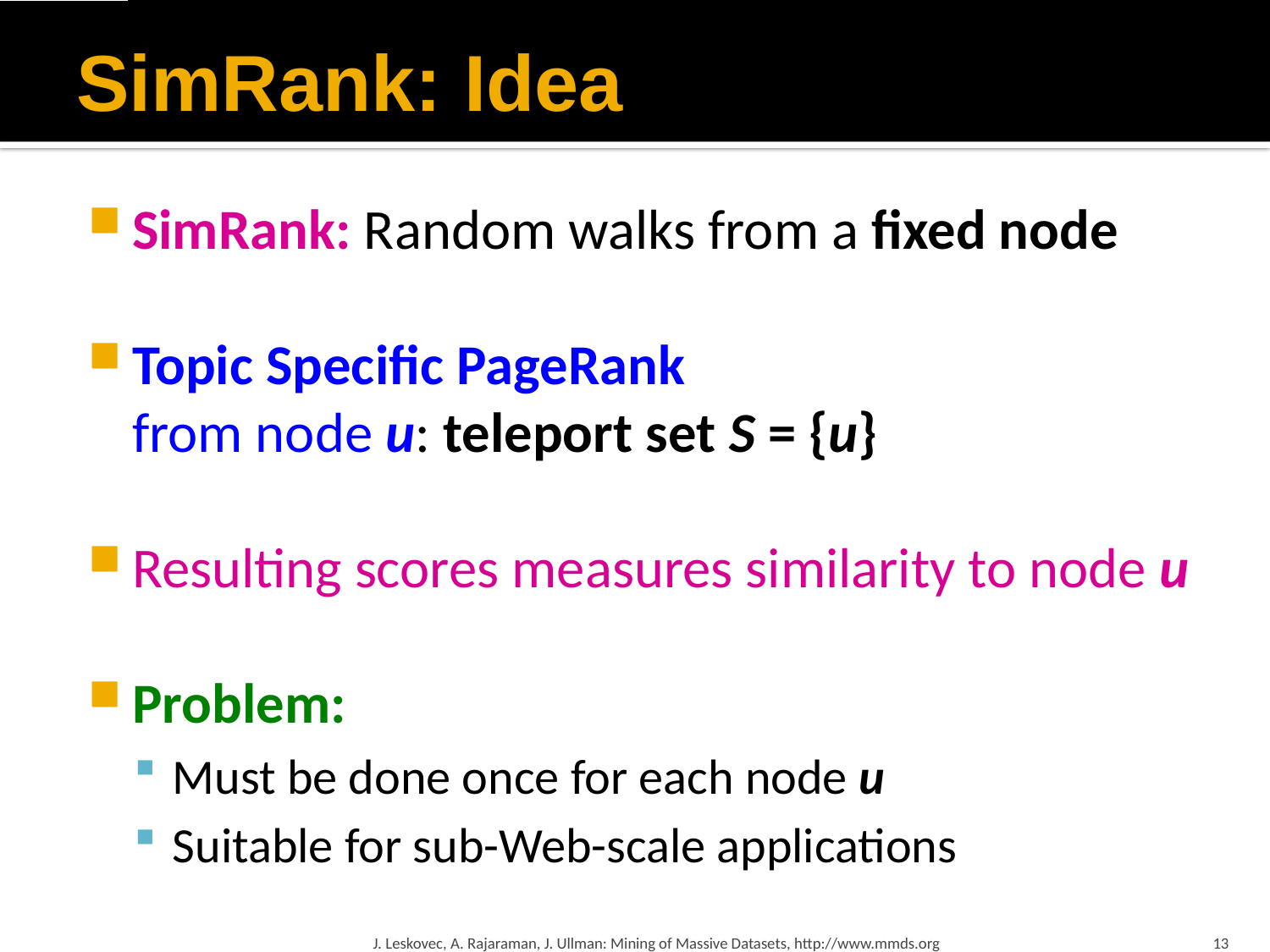

# SimRank: Idea
SimRank: Random walks from a fixed node

Topic Specific PageRank
from node u: teleport set S = {u}

Resulting scores measures similarity to node u

Problem:
Must be done once for each node u
Suitable for sub-Web-scale applications

J. Leskovec, A. Rajaraman, J. Ullman: Mining of Massive Datasets, http://www.mmds.org
13